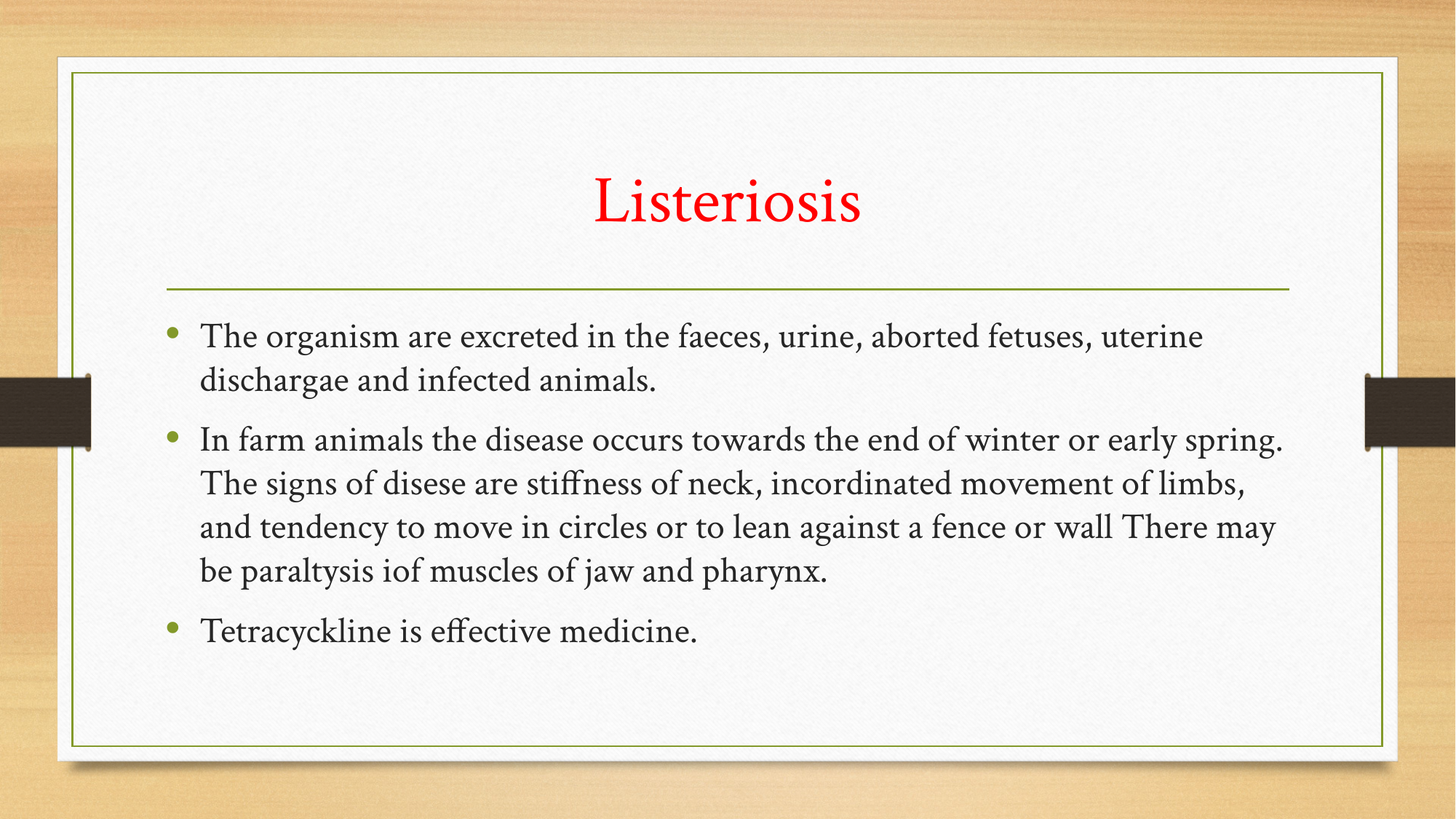

# Listeriosis
The organism are excreted in the faeces, urine, aborted fetuses, uterine dischargae and infected animals.
In farm animals the disease occurs towards the end of winter or early spring. The signs of disese are stiffness of neck, incordinated movement of limbs, and tendency to move in circles or to lean against a fence or wall There may be paraltysis iof muscles of jaw and pharynx.
Tetracyckline is effective medicine.